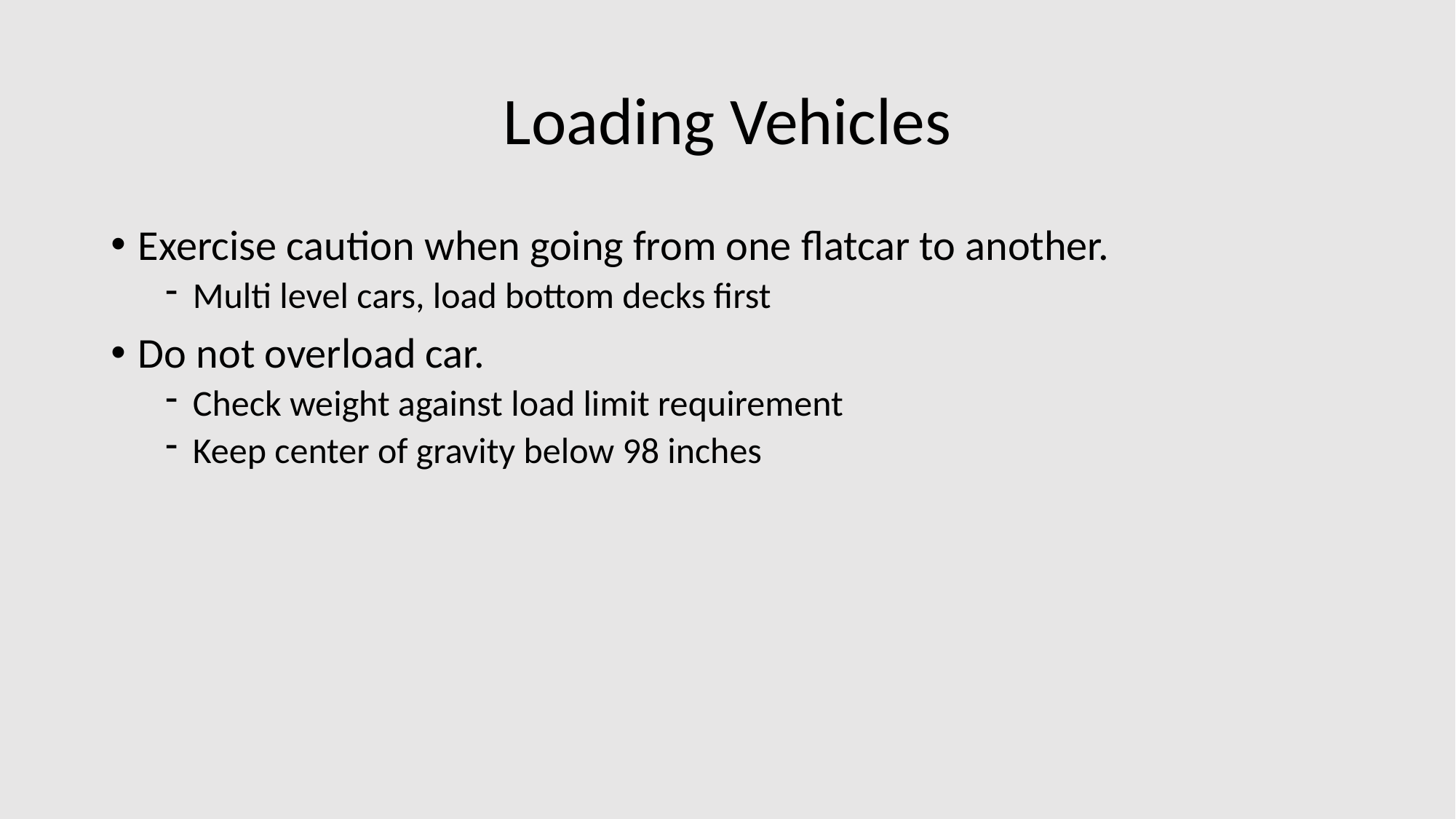

# Loading Vehicles
Exercise caution when going from one flatcar to another.
Multi level cars, load bottom decks first
Do not overload car.
Check weight against load limit requirement
Keep center of gravity below 98 inches